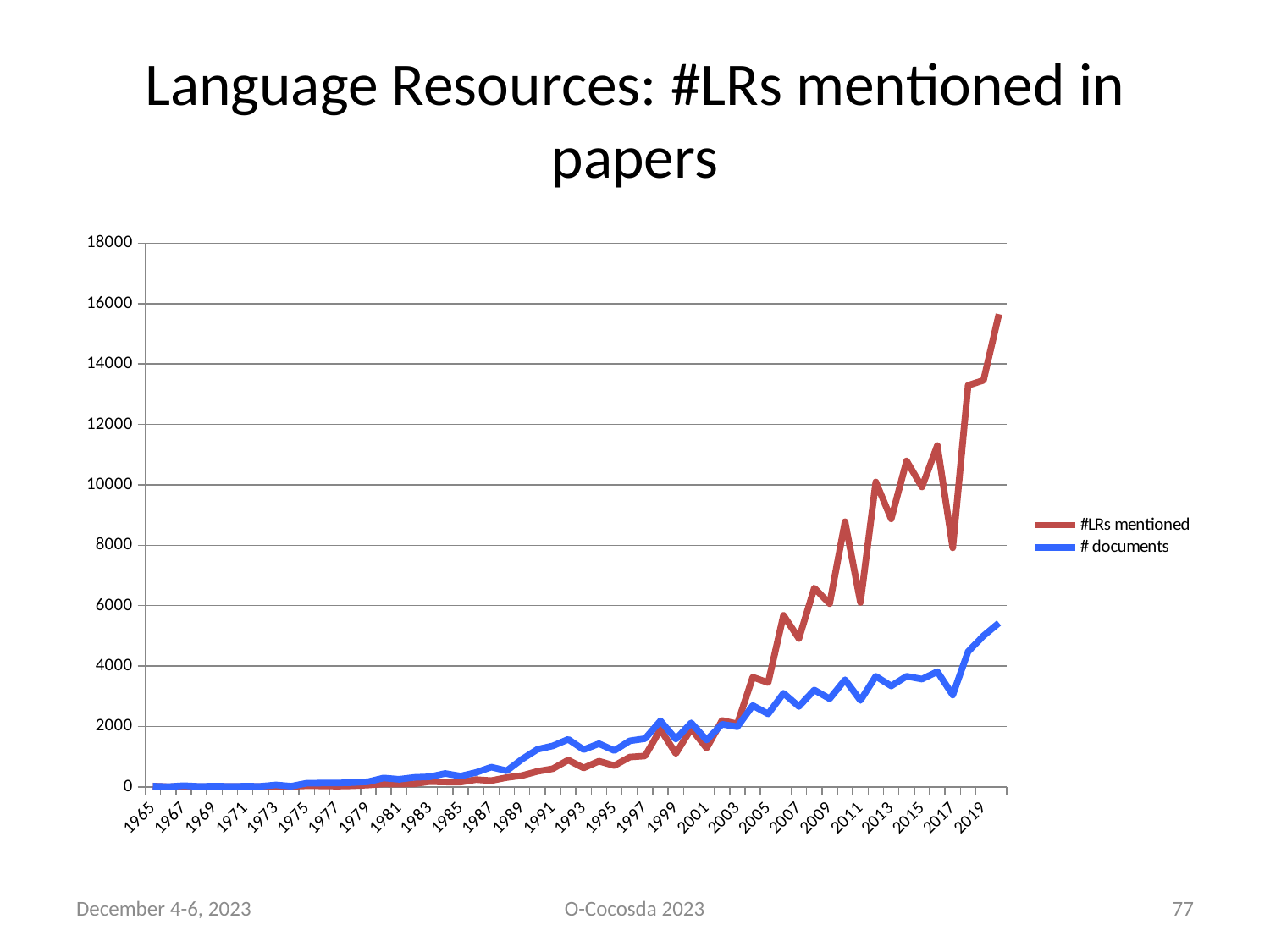

# Language Resources: #LRs mentioned in papers

### Chart

| Category | #LRs mentioned | # documents |
|---|---|---|
| 1965.0 | 27.0 | 22.0 |
| 1966.0 | 3.0 | 7.0 |
| 1967.0 | 18.0 | 41.0 |
| 1968.0 | 4.0 | 16.0 |
| 1969.0 | 5.0 | 24.0 |
| 1970.0 | 6.0 | 17.0 |
| 1971.0 | 5.0 | 20.0 |
| 1972.0 | 9.0 | 19.0 |
| 1973.0 | 27.0 | 66.0 |
| 1974.0 | 15.0 | 23.0 |
| 1975.0 | 39.0 | 122.0 |
| 1976.0 | 34.0 | 127.0 |
| 1977.0 | 26.0 | 128.0 |
| 1978.0 | 38.0 | 141.0 |
| 1979.0 | 62.0 | 172.0 |
| 1980.0 | 100.0 | 294.0 |
| 1981.0 | 93.0 | 250.0 |
| 1982.0 | 103.0 | 313.0 |
| 1983.0 | 175.0 | 333.0 |
| 1984.0 | 161.0 | 444.0 |
| 1985.0 | 158.0 | 357.0 |
| 1986.0 | 241.0 | 476.0 |
| 1987.0 | 207.0 | 655.0 |
| 1988.0 | 309.0 | 534.0 |
| 1989.0 | 374.0 | 917.0 |
| 1990.0 | 514.0 | 1244.0 |
| 1991.0 | 602.0 | 1358.0 |
| 1992.0 | 889.0 | 1574.0 |
| 1993.0 | 627.0 | 1234.0 |
| 1994.0 | 852.0 | 1431.0 |
| 1995.0 | 704.0 | 1202.0 |
| 1996.0 | 987.0 | 1524.0 |
| 1997.0 | 1023.0 | 1598.0 |
| 1998.0 | 1902.0 | 2187.0 |
| 1999.0 | 1105.0 | 1581.0 |
| 2000.0 | 1923.0 | 2118.0 |
| 2001.0 | 1283.0 | 1551.0 |
| 2002.0 | 2200.0 | 2074.0 |
| 2003.0 | 2085.0 | 1991.0 |
| 2004.0 | 3633.0 | 2695.0 |
| 2005.0 | 3453.0 | 2416.0 |
| 2006.0 | 5681.0 | 3101.0 |
| 2007.0 | 4910.0 | 2663.0 |
| 2008.0 | 6582.0 | 3208.0 |
| 2009.0 | 6067.0 | 2919.0 |
| 2010.0 | 8782.0 | 3547.0 |
| 2011.0 | 6105.0 | 2864.0 |
| 2012.0 | 10097.0 | 3663.0 |
| 2013.0 | 8874.0 | 3342.0 |
| 2014.0 | 10793.0 | 3663.0 |
| 2015.0 | 9932.0 | 3568.0 |
| 2016.0 | 11303.0 | 3814.0 |
| 2017.0 | 7915.0 | 3042.0 |
| 2018.0 | 13295.0 | 4482.0 |
| 2019.0 | 13461.0 | 5003.0 |
| 2020.0 | 15652.0 | 5426.0 |
December 4-6, 2023
O-Cocosda 2023
77